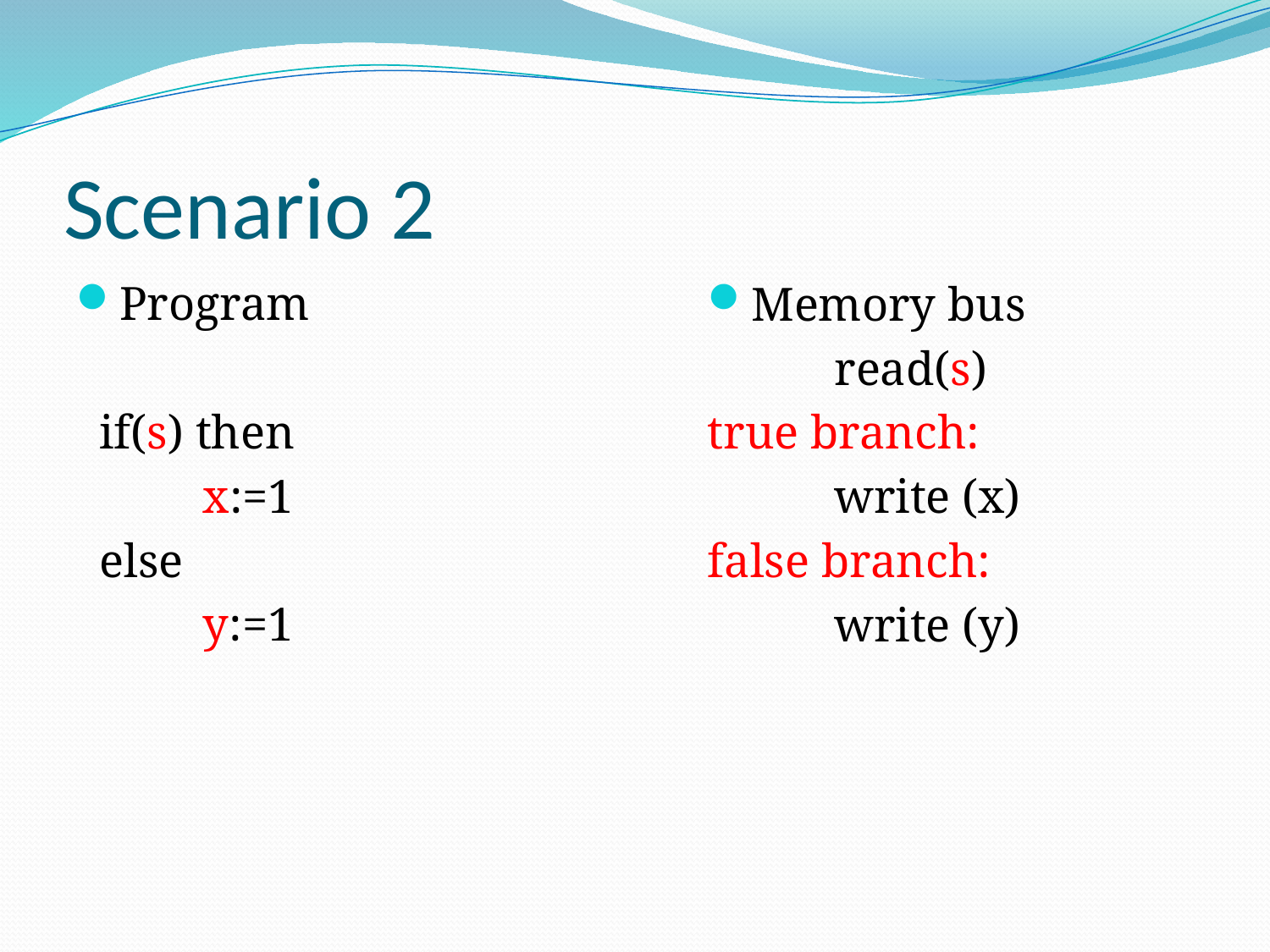

# Scenario 2
Program

  if(s) then
	x:=1
  else
	y:=1
Memory bus
	read(s)
true branch:
	write (x)
false branch:
	write (y)